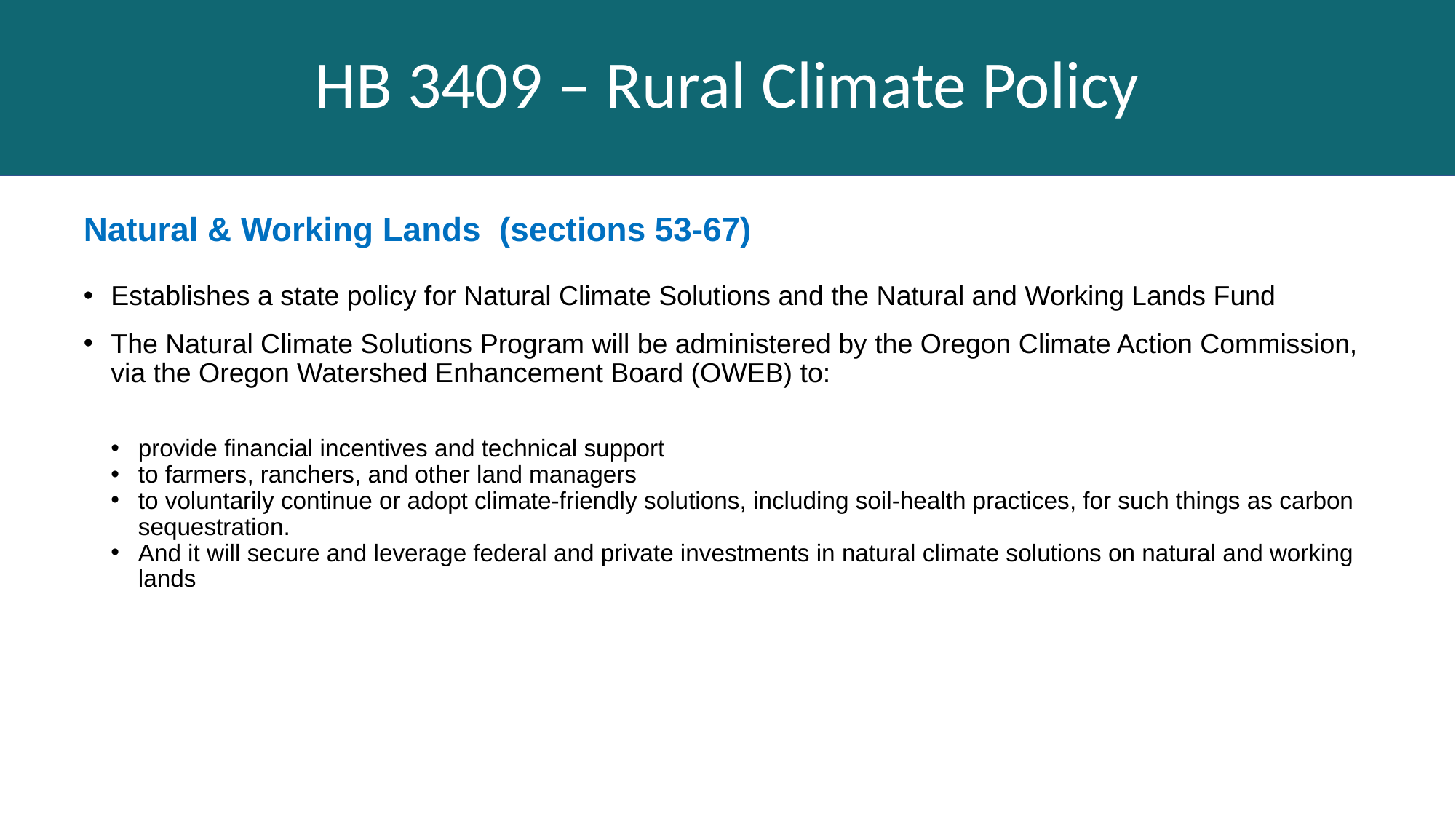

# HB 3409 – Rural Climate Policy
Natural & Working Lands  (sections 53-67)
Establishes a state policy for Natural Climate Solutions and the Natural and Working Lands Fund
The Natural Climate Solutions Program will be administered by the Oregon Climate Action Commission, via the Oregon Watershed Enhancement Board (OWEB) to:

provide financial incentives and technical support
to farmers, ranchers, and other land managers
to voluntarily continue or adopt climate-friendly solutions, including soil-health practices, for such things as carbon sequestration.
And it will secure and leverage federal and private investments in natural climate solutions on natural and working lands